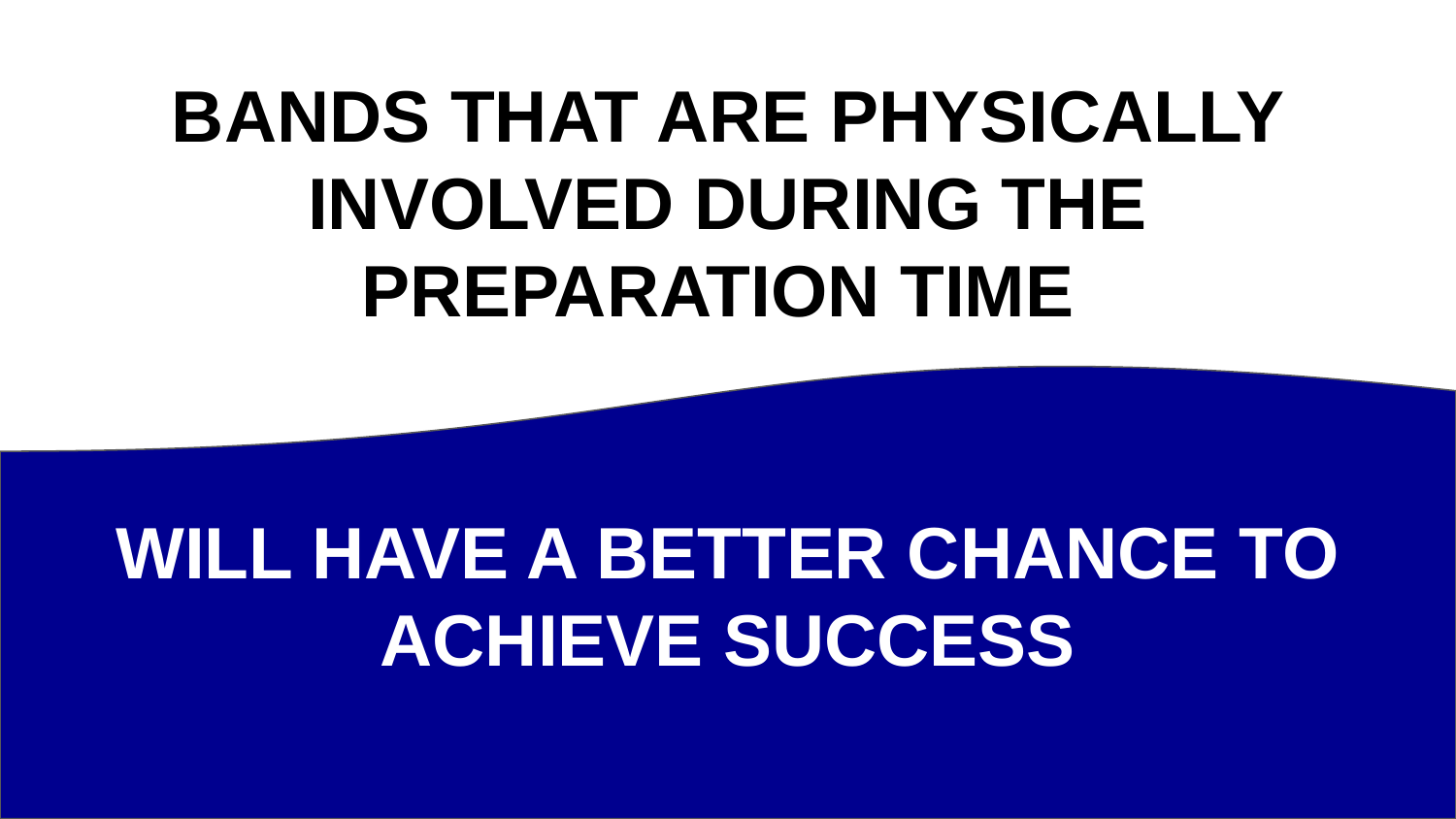

# BANDS THAT ARE PHYSICALLY INVOLVED DURING THE PREPARATION TIME

WILL HAVE A BETTER CHANCE TO ACHIEVE SUCCESS